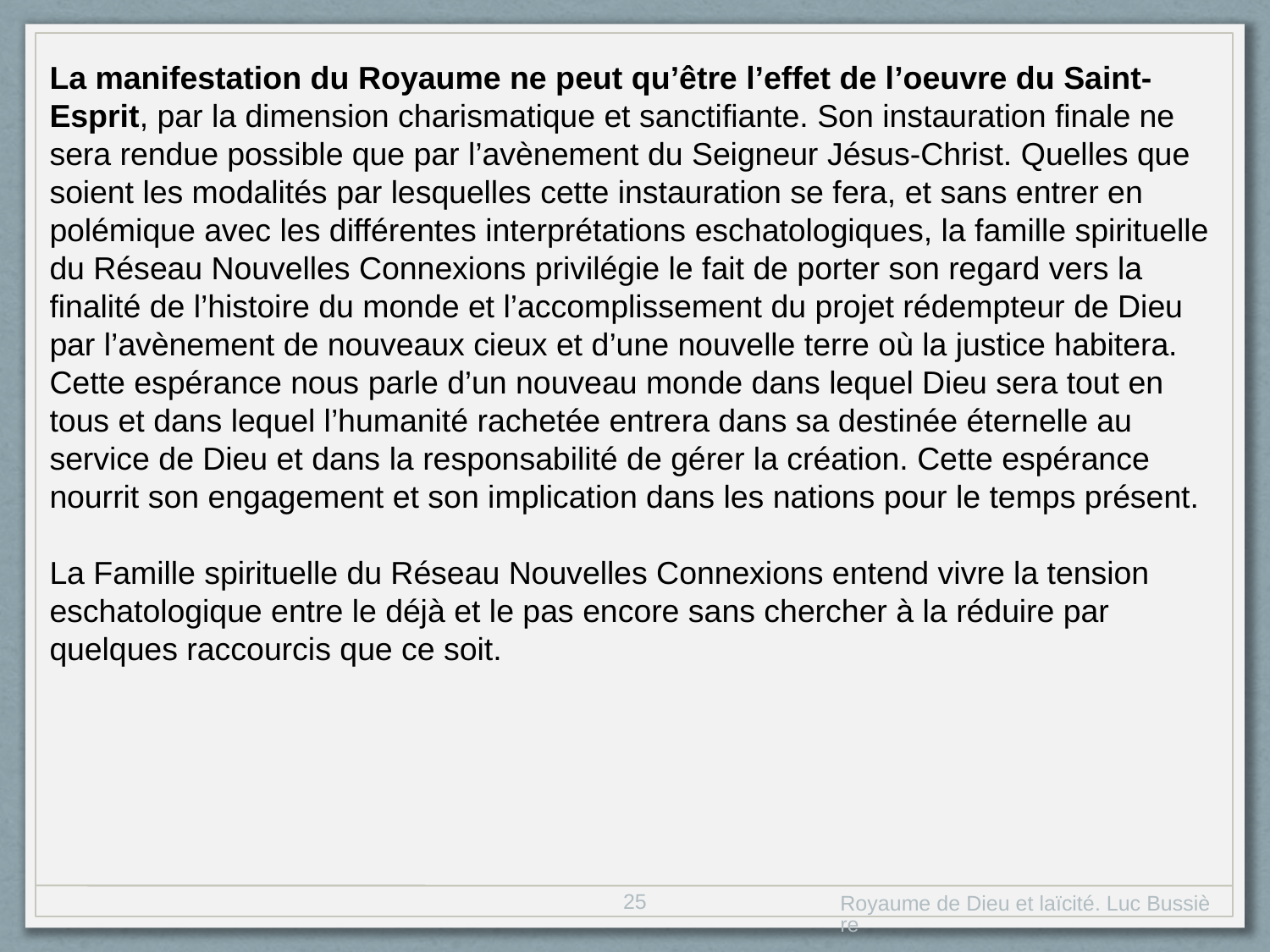

La manifestation du Royaume ne peut qu’être l’effet de l’oeuvre du Saint-Esprit, par la dimension charismatique et sanctifiante. Son instauration finale ne sera rendue possible que par l’avènement du Seigneur Jésus-Christ. Quelles que soient les modalités par lesquelles cette instauration se fera, et sans entrer en polémique avec les différentes interprétations eschatologiques, la famille spirituelle du Réseau Nouvelles Connexions privilégie le fait de porter son regard vers la finalité de l’histoire du monde et l’accomplissement du projet rédempteur de Dieu par l’avènement de nouveaux cieux et d’une nouvelle terre où la justice habitera. Cette espérance nous parle d’un nouveau monde dans lequel Dieu sera tout en tous et dans lequel l’humanité rachetée entrera dans sa destinée éternelle au service de Dieu et dans la responsabilité de gérer la création. Cette espérance nourrit son engagement et son implication dans les nations pour le temps présent.

La Famille spirituelle du Réseau Nouvelles Connexions entend vivre la tension eschatologique entre le déjà et le pas encore sans chercher à la réduire par quelques raccourcis que ce soit.
25
Royaume de Dieu et laïcité. Luc Bussière